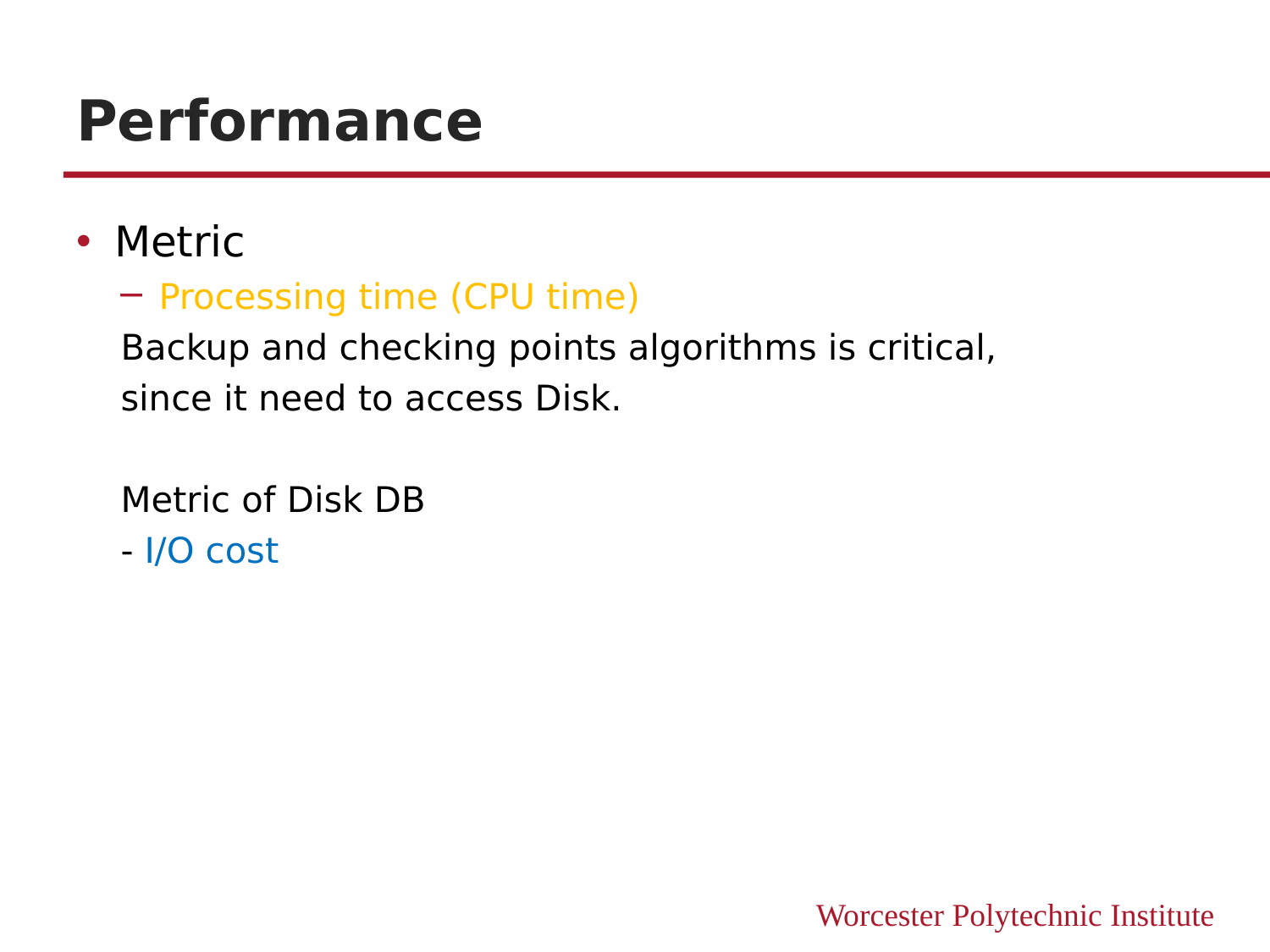

# Performance
Metric
Processing time (CPU time)
Backup and checking points algorithms is critical,
since it need to access Disk.

Metric of Disk DB
- I/O cost